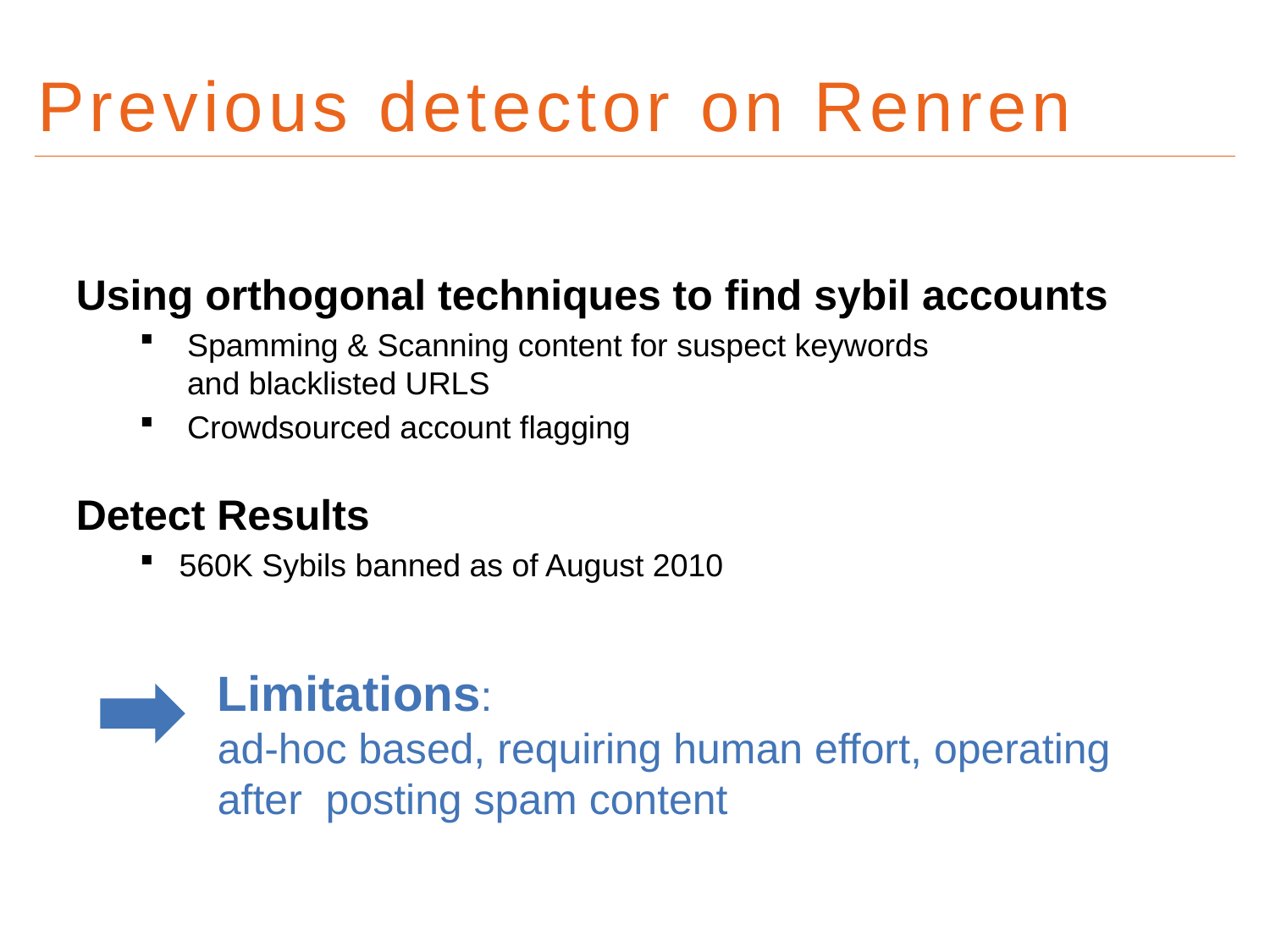

Previous detector on Renren
Using orthogonal techniques to find sybil accounts
Spamming & Scanning content for suspect keywords
and blacklisted URLS
Crowdsourced account flagging

Detect Results
560K Sybils banned as of August 2010

Limitations:
ad-hoc based, requiring human effort, operating after  posting spam content